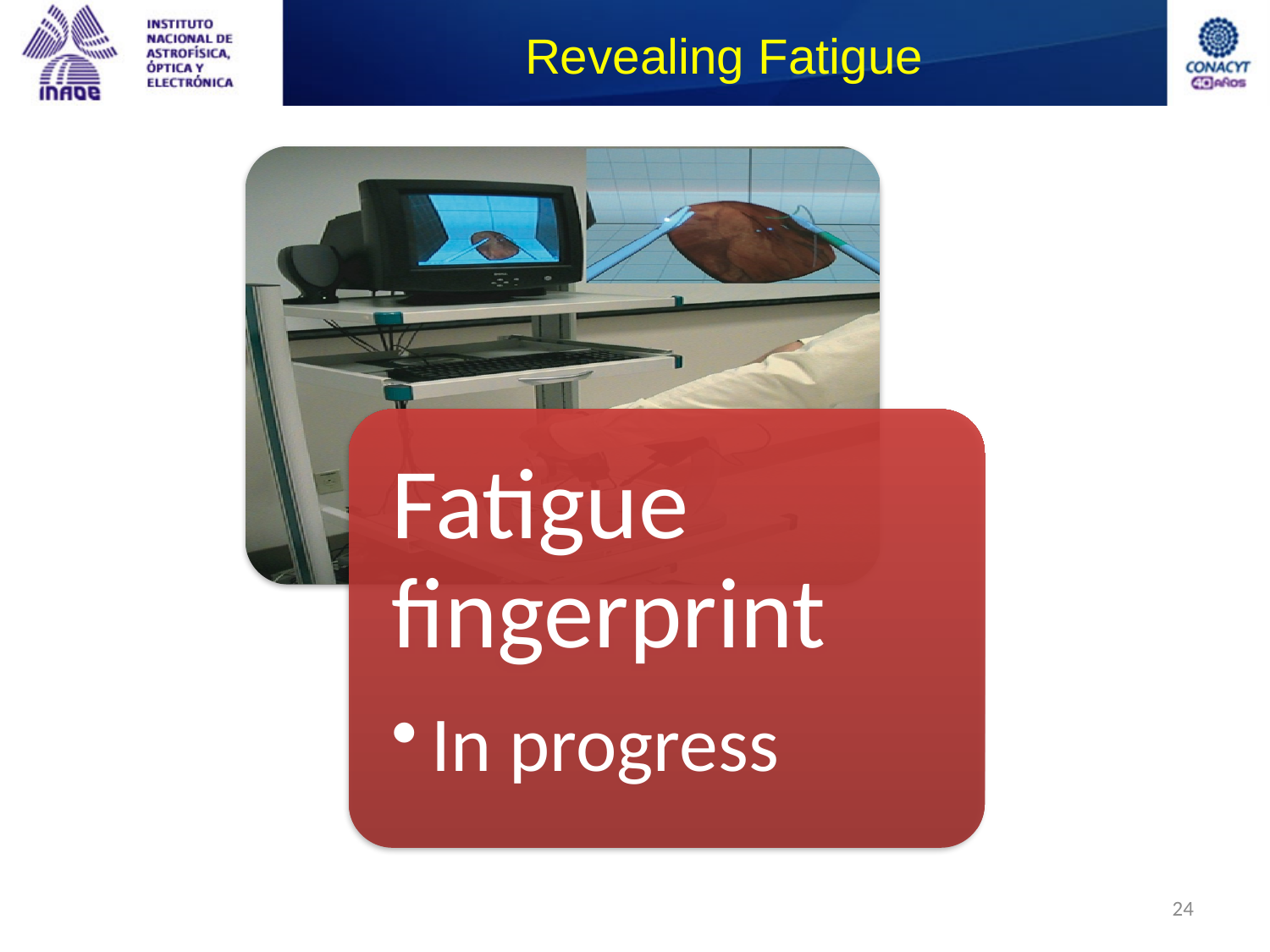

# Revealing Fatigue
Fatigue fingerprint
In progress
24